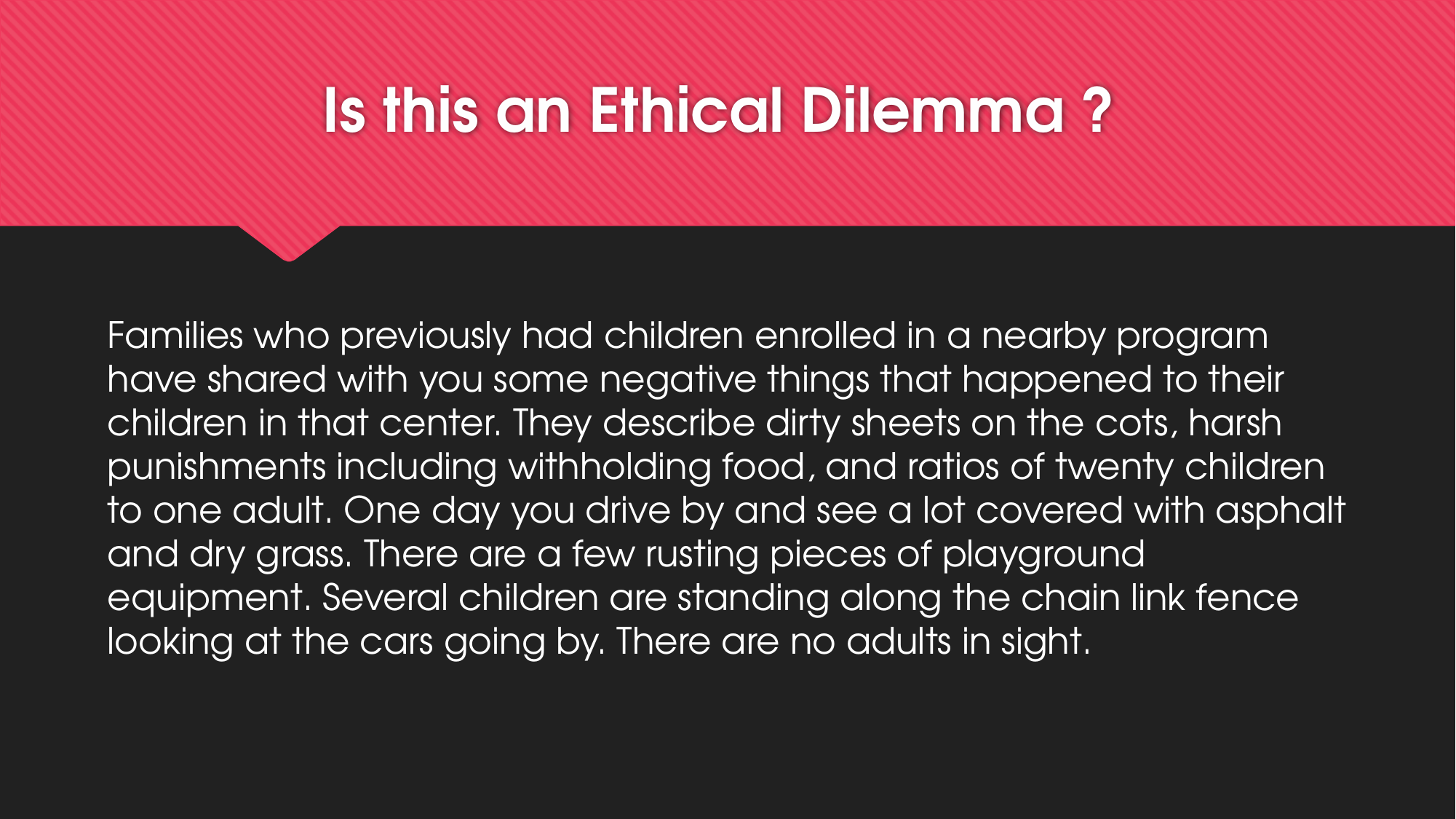

# Is this an Ethical Dilemma ?
Families who previously had children enrolled in a nearby program have shared with you some negative things that happened to their children in that center. They describe dirty sheets on the cots, harsh punishments including withholding food, and ratios of twenty children to one adult. One day you drive by and see a lot covered with asphalt and dry grass. There are a few rusting pieces of playground equipment. Several children are standing along the chain link fence looking at the cars going by. There are no adults in sight.